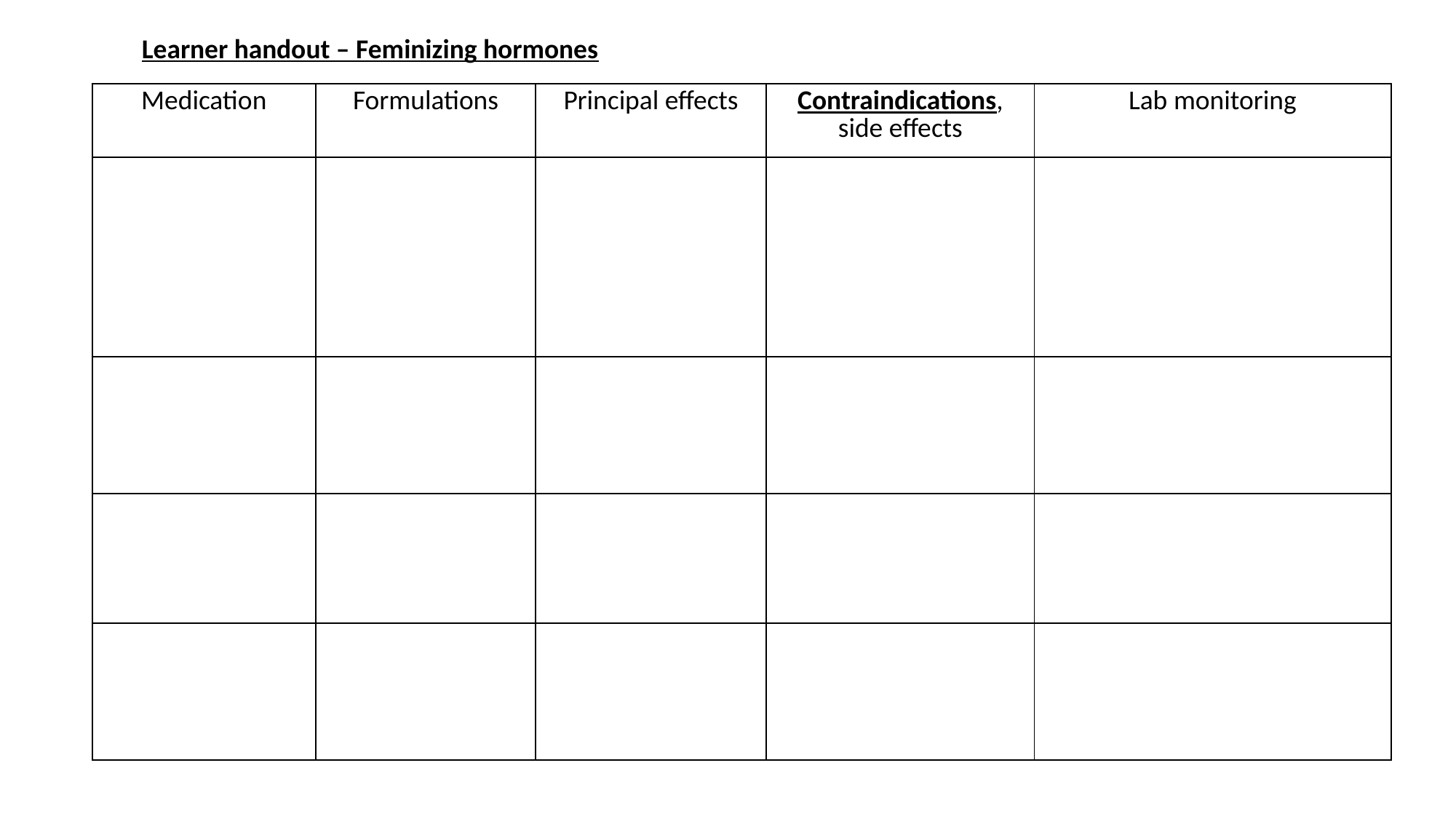

Learner handout – Feminizing hormones
| Medication | Formulations | Principal effects | Contraindications, side effects | Lab monitoring |
| --- | --- | --- | --- | --- |
|  |  |  |  |  |
|  |  |  |  |  |
|  |  |  |  |  |
|  |  |  |  |  |